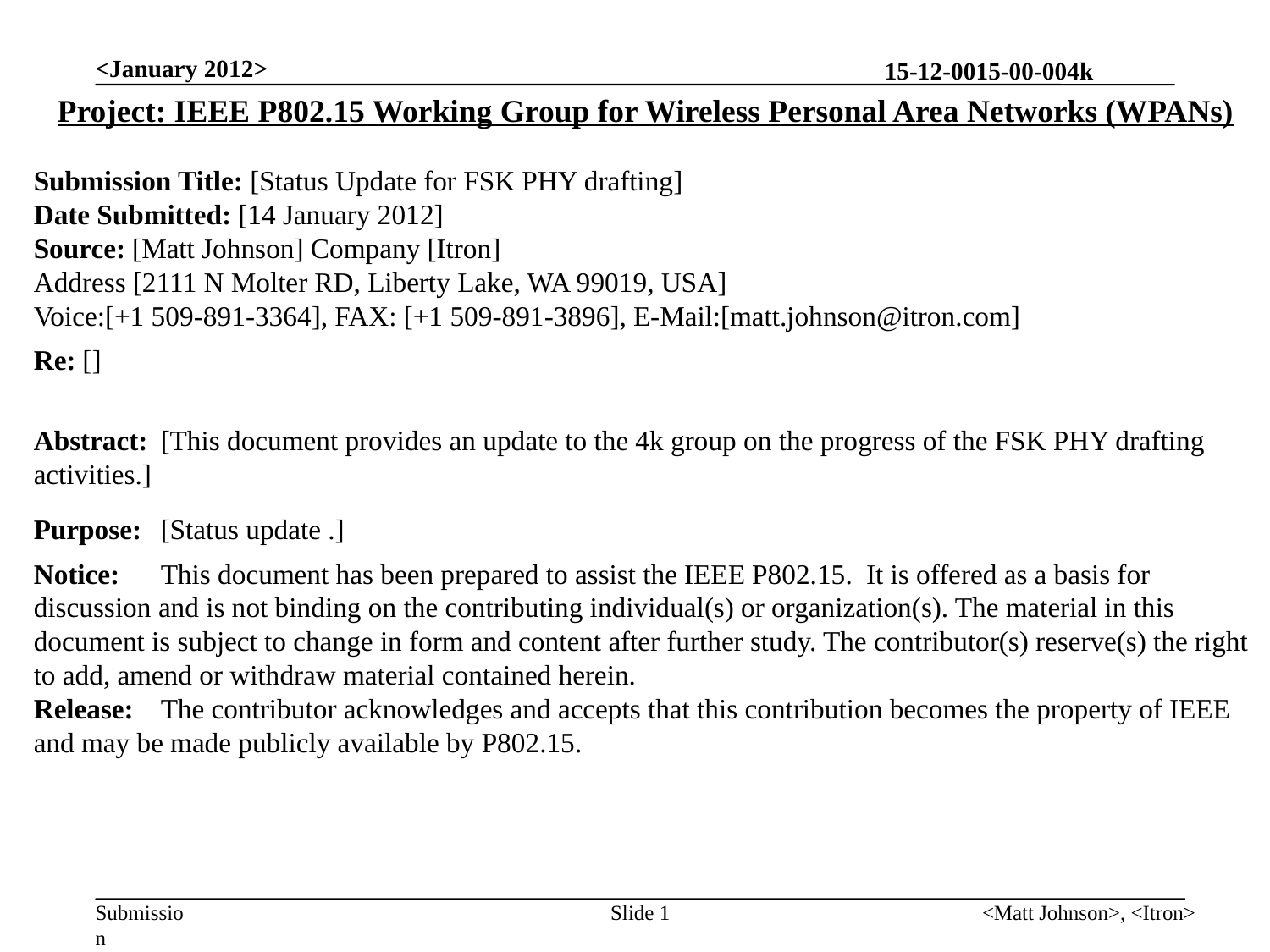

<January 2012>
Project: IEEE P802.15 Working Group for Wireless Personal Area Networks (WPANs)

Submission Title: [Status Update for FSK PHY drafting]
Date Submitted: [14 January 2012]
Source: [Matt Johnson] Company [Itron]
Address [2111 N Molter RD, Liberty Lake, WA 99019, USA]
Voice:[+1 509-891-3364], FAX: [+1 509-891-3896], E-Mail:[matt.johnson@itron.com]
Re: []

Abstract:	[This document provides an update to the 4k group on the progress of the FSK PHY drafting activities.]
Purpose:	[Status update .]
Notice:	This document has been prepared to assist the IEEE P802.15.  It is offered as a basis for discussion and is not binding on the contributing individual(s) or organization(s). The material in this document is subject to change in form and content after further study. The contributor(s) reserve(s) the right to add, amend or withdraw material contained herein.
Release:	The contributor acknowledges and accepts that this contribution becomes the property of IEEE and may be made publicly available by P802.15.
Slide 1
<Matt Johnson>, <Itron>